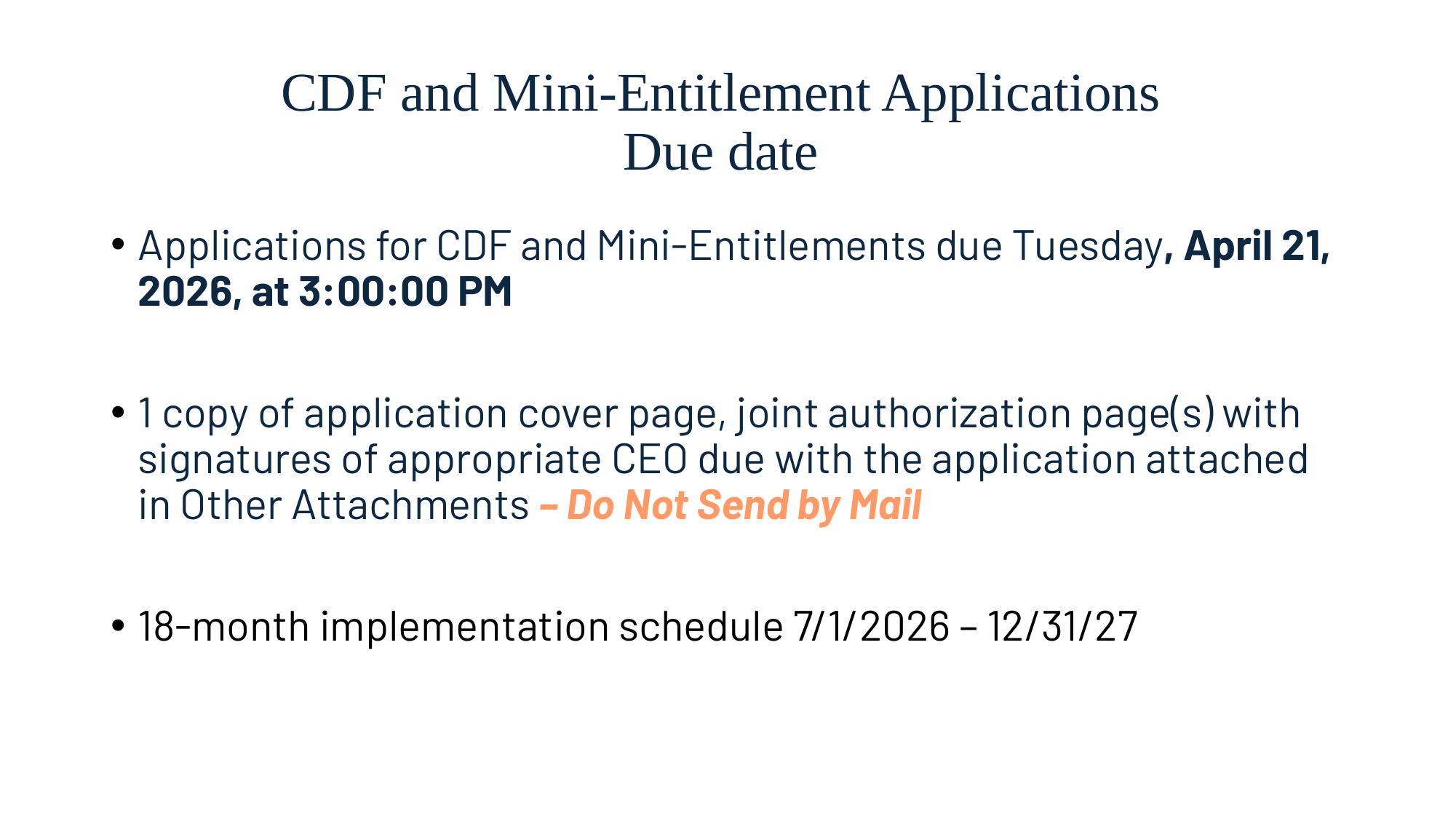

# CDF and Mini-Entitlement Applications Due date
Applications for CDF and Mini-Entitlements due Tuesday, April 21, 2026, at 3:00:00 PM

1 copy of application cover page, joint authorization page(s) with signatures of appropriate CEO due with the application attached in Other Attachments – Do Not Send by Mail

18-month implementation schedule 7/1/2026 – 12/31/27